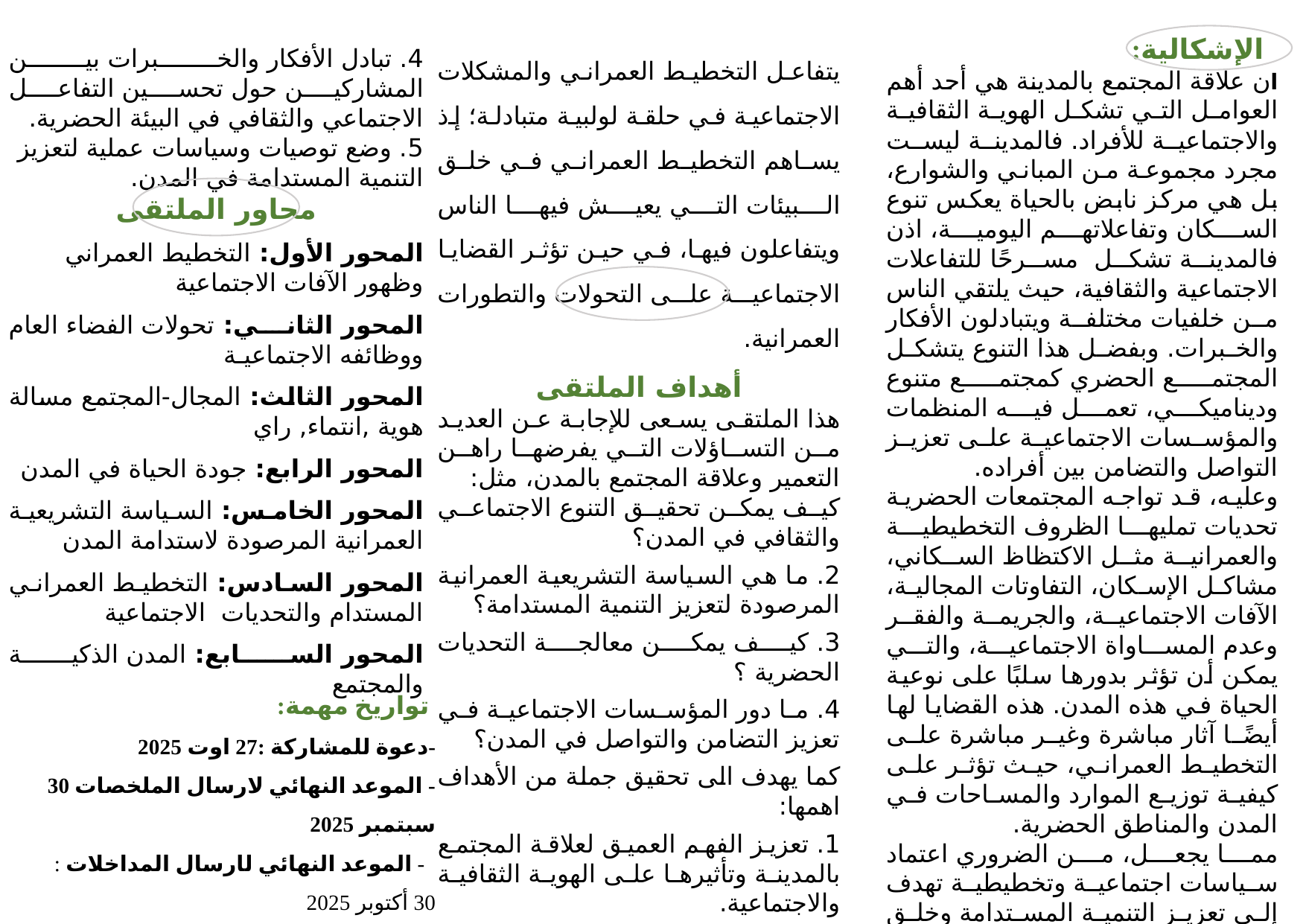

4. تبادل الأفكار والخبرات بين المشاركين حول تحسين التفاعل الاجتماعي والثقافي في البيئة الحضرية.
5. وضع توصيات وسياسات عملية لتعزيز التنمية المستدامة في المدن.
محاور الملتقى
المحور الأول: التخطيط العمراني وظهور الآفات الاجتماعية
المحور الثاني: تحولات الفضاء العام ووظائفه الاجتماعيـة
المحور الثالث: المجال-المجتمع مسالة هوية ,انتماء, راي
المحور الرابع: جودة الحياة في المدن
المحور الخامس: السياسة التشريعية العمرانية المرصودة لاستدامة المدن
المحور السادس: التخطيط العمراني المستدام والتحديات  الاجتماعية
المحور السابع: المدن الذكية والمجتمع

  الإشكالية:
ان علاقة المجتمع بالمدينة هي أحد أهم العوامل التي تشكل الهوية الثقافية والاجتماعية للأفراد. فالمدينة ليست مجرد مجموعة من المباني والشوارع، بل هي مركز نابض بالحياة يعكس تنوع السكان وتفاعلاتهم اليومية، اذن فالمدينة تشكل  مسرحًا للتفاعلات الاجتماعية والثقافية، حيث يلتقي الناس من خلفيات مختلفة ويتبادلون الأفكار والخبرات. وبفضل هذا التنوع يتشكل المجتمع الحضري كمجتمع متنوع وديناميكي، تعمل فيه المنظمات والمؤسسات الاجتماعية على تعزيز التواصل والتضامن بين أفراده.
وعليه، قد تواجه المجتمعات الحضرية تحديات تمليها الظروف التخطيطية والعمرانية مثل الاكتظاظ السكاني، مشاكل الإسكان، التفاوتات المجالية، الآفات الاجتماعية، والجريمة والفقر وعدم المساواة الاجتماعية، والتي يمكن أن تؤثر بدورها سلبًا على نوعية الحياة في هذه المدن. هذه القضايا لها أيضًا آثار مباشرة وغير مباشرة على التخطيط العمراني، حيث تؤثر على كيفية توزيع الموارد والمساحات في المدن والمناطق الحضرية.
مما يجعل، من الضروري اعتماد سياسات اجتماعية وتخطيطية تهدف إلى تعزيز التنمية المستدامة وخلق علاقة تفاعلية إيجابية بين المدن ومجتمعاتها.
عند دراسة التخطيط العمراني، يتضح أن القضايا الاجتماعية تلعب دورًا حيويًا في تشكيل وتفاعل البيئات الحضرية.

يتفاعل التخطيط العمراني والمشكلات الاجتماعية في حلقة لولبية متبادلة؛ إذ يساهم التخطيط العمراني في خلق البيئات التي يعيش فيها الناس ويتفاعلون فيها، في حين تؤثر القضايا الاجتماعية على التحولات والتطورات العمرانية.
أهداف الملتقى
هذا الملتقى يسعى للإجابة عن العديد من التساؤلات التي يفرضها راهن التعمير وعلاقة المجتمع بالمدن، مثل:
كيف يمكن تحقيق التنوع الاجتماعي والثقافي في المدن؟
2. ما هي السياسة التشريعية العمرانية المرصودة لتعزيز التنمية المستدامة؟
3. كيف يمكن معالجة التحديات الحضرية ؟
4. ما دور المؤسسات الاجتماعية في تعزيز التضامن والتواصل في المدن؟
كما يهدف الى تحقيق جملة من الأهداف اهمها:
1. تعزيز الفهم العميق لعلاقة المجتمع بالمدينة وتأثيرها على الهوية الثقافية والاجتماعية.
2. استكشاف استراتيجيات مبتكرة للتخطيط الحضري المستدام والتعامل مع التحديات الحضرية.
3. تعزيز التعاون بين المؤسسات الاجتماعية لتحسين نوعية الحياة في المدن.

 تواريخ مهمة:
-دعوة للمشاركة :27 اوت 2025
- الموعد النهائي لارسال الملخصات 30  سبتمبر 2025
  - الموعد النهائي لارسال المداخلات : 30 أكتوبر 2025
-إخطار القبول: 06 نوفمبر 2025
- موعد الملتقى: 18 و 19 نوفمبر 2025